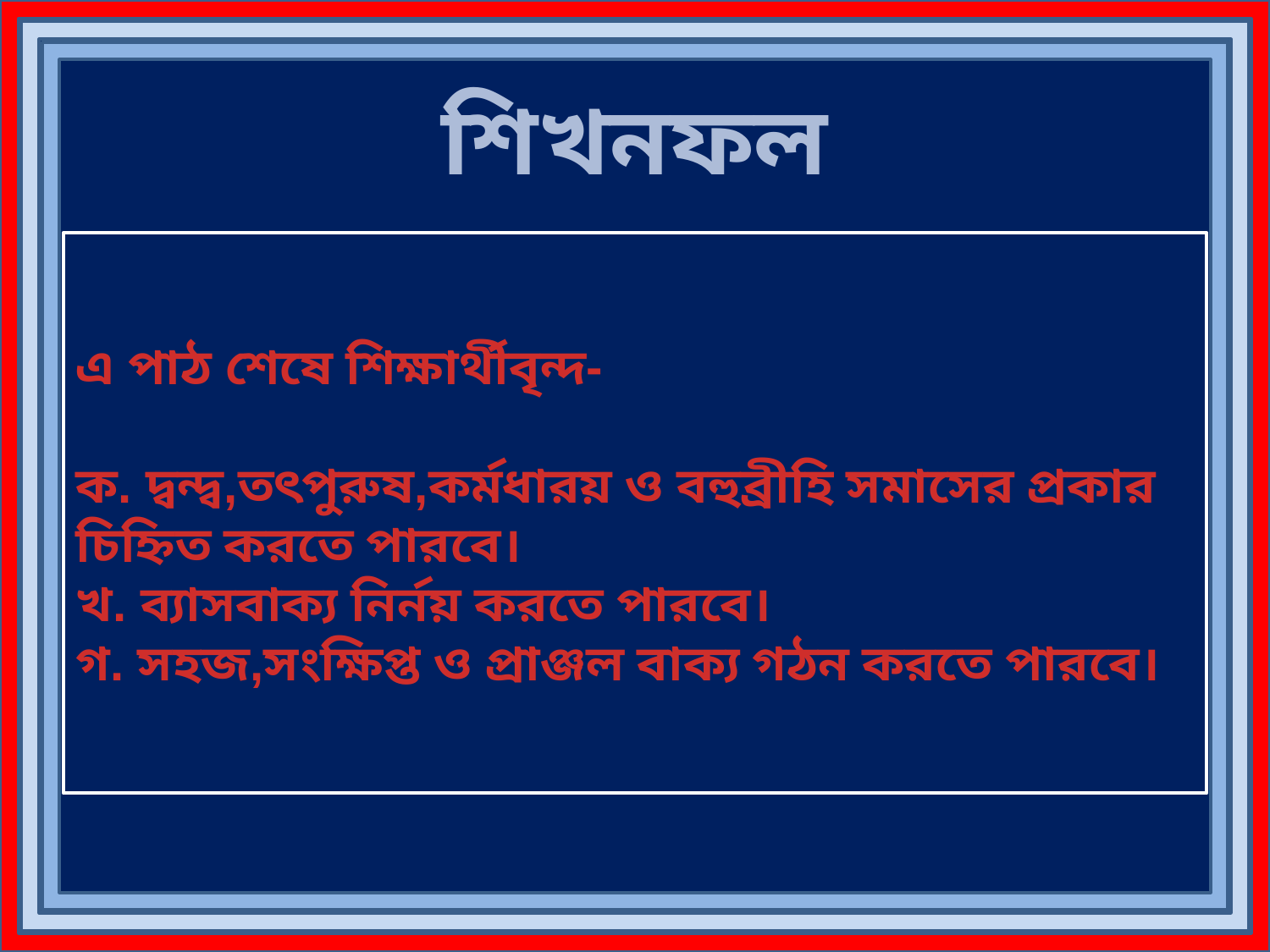

শিখনফল
এ পাঠ শেষে শিক্ষার্থীবৃন্দ-

ক. দ্বন্দ্ব,তৎপুরুষ,কর্মধারয় ও বহুব্রীহি সমাসের প্রকার চিহ্নিত করতে পারবে।
খ. ব্যাসবাক্য নির্নয় করতে পারবে।
গ. সহজ,সংক্ষিপ্ত ও প্রাঞ্জল বাক্য গঠন করতে পারবে।